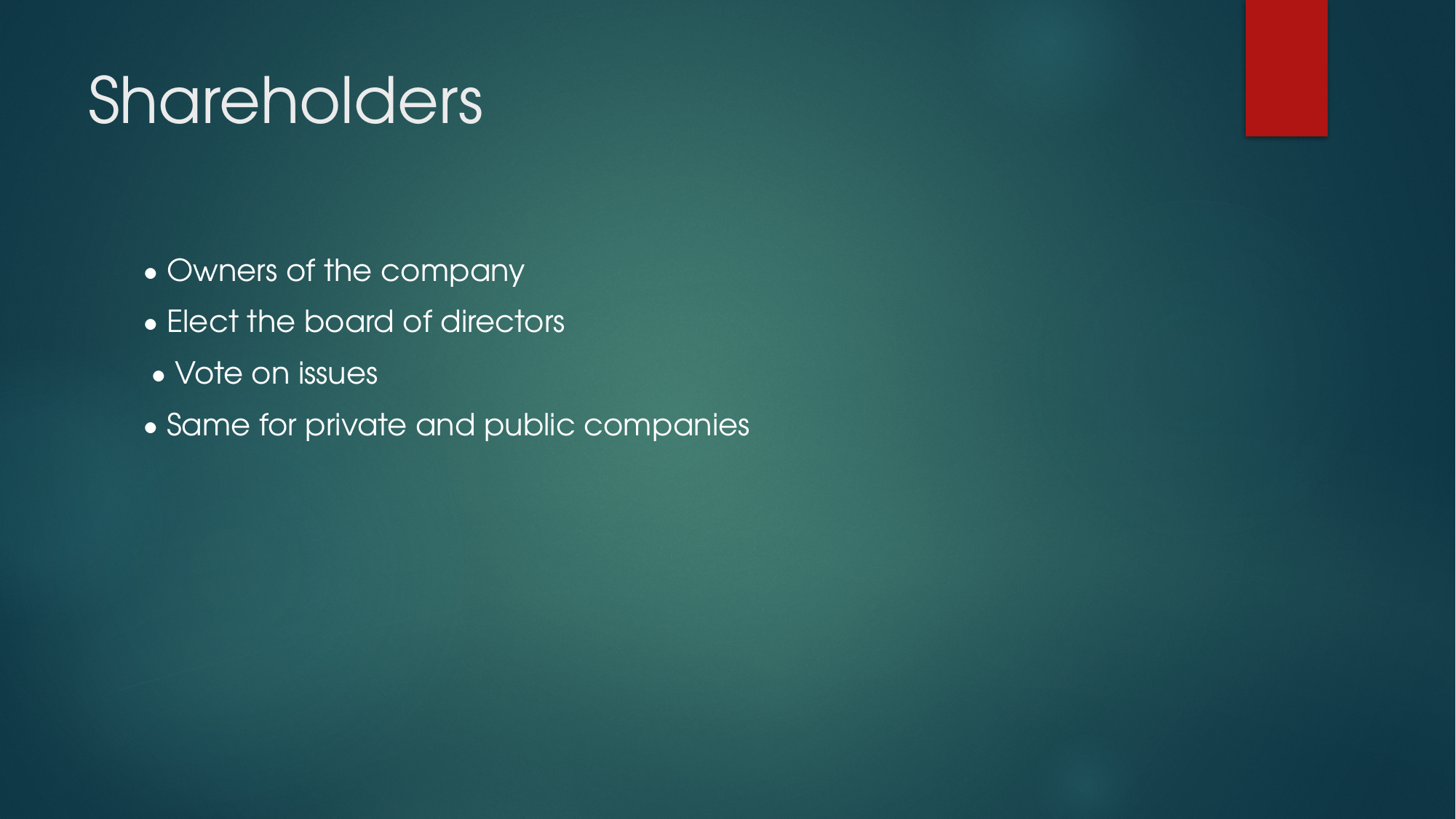

# Shareholders
• Owners of the company
• Elect the board of directors
 • Vote on issues
• Same for private and public companies